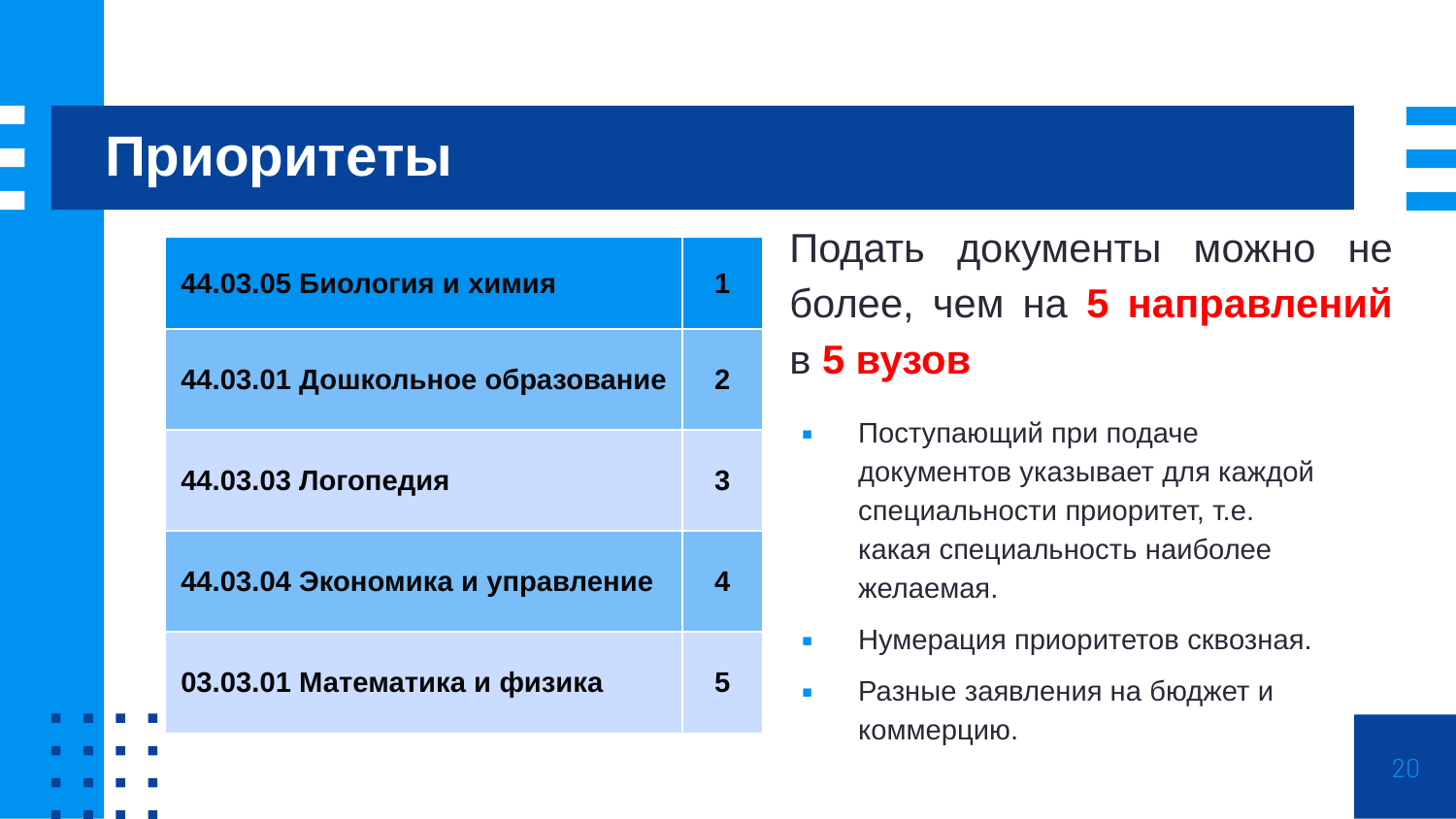

# Приоритеты
	Подать документы можно не более, чем на 5 направлений в 5 вузов
| 44.03.05 Биология и химия | 1 |
| --- | --- |
| 44.03.01 Дошкольное образование | 2 |
| 44.03.03 Логопедия | 3 |
| 44.03.04 Экономика и управление | 4 |
| 03.03.01 Математика и физика | 5 |
Поступающий при подаче документов указывает для каждой специальности приоритет, т.е. какая специальность наиболее желаемая.
Нумерация приоритетов сквозная.
Разные заявления на бюджет и коммерцию.
20